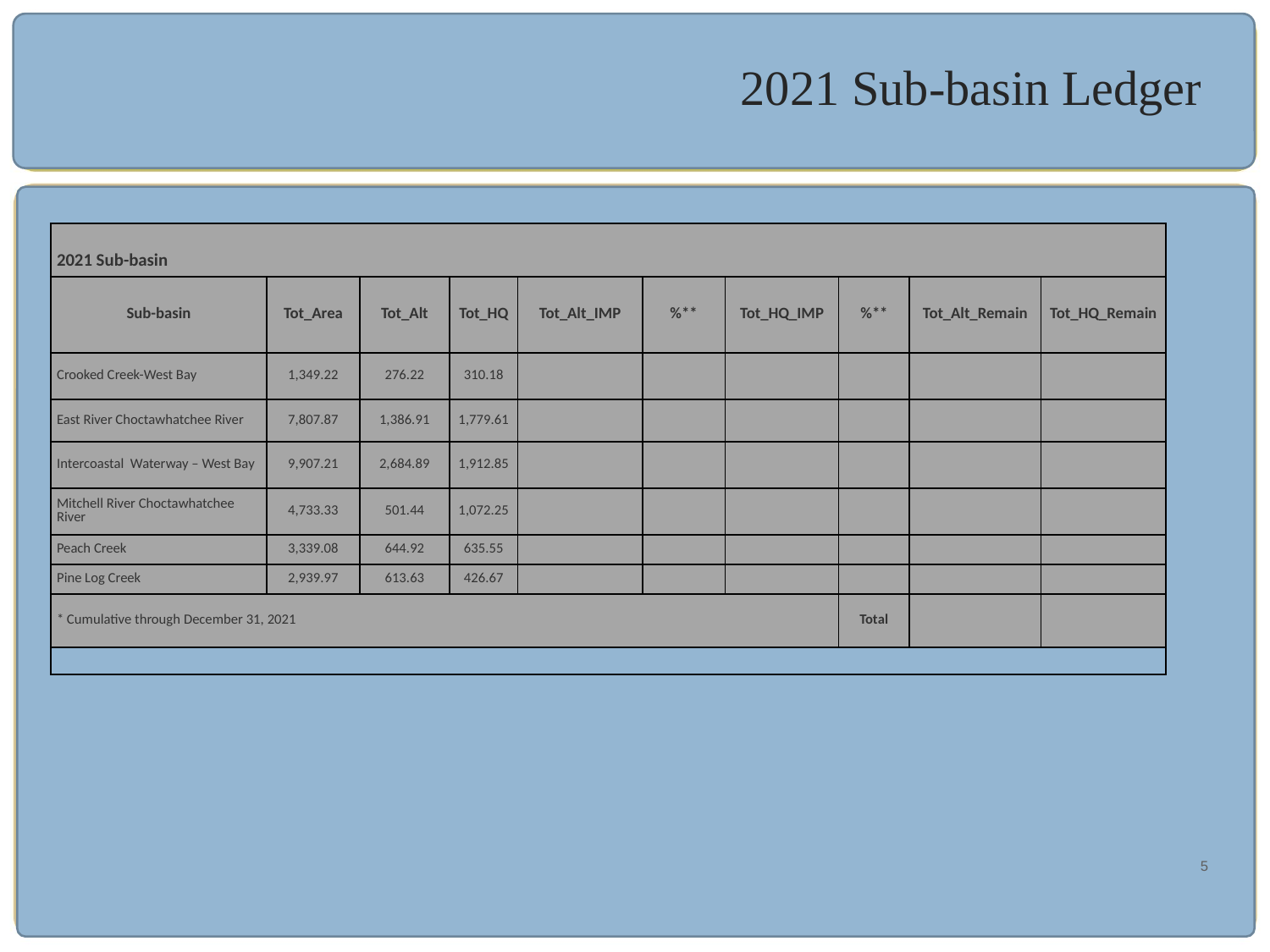

# 2021 Sub-basin Ledger
| 2021 Sub-basin |  |  |  |  |  |  |  |  |  |
| --- | --- | --- | --- | --- | --- | --- | --- | --- | --- |
| Sub-basin | Tot\_Area | Tot\_Alt | Tot\_HQ | Tot\_Alt\_IMP | %\*\* | Tot\_HQ\_IMP | %\*\* | Tot\_Alt\_Remain | Tot\_HQ\_Remain |
| Crooked Creek-West Bay | 1,349.22 | 276.22 | 310.18 |  |  |  |  |  |  |
| East River Choctawhatchee River | 7,807.87 | 1,386.91 | 1,779.61 |  |  |  |  |  |  |
| Intercoastal Waterway – West Bay | 9,907.21 | 2,684.89 | 1,912.85 |  |  |  |  |  |  |
| Mitchell River Choctawhatchee River | 4,733.33 | 501.44 | 1,072.25 |  |  |  |  |  |  |
| Peach Creek | 3,339.08 | 644.92 | 635.55 |  |  |  |  |  |  |
| Pine Log Creek | 2,939.97 | 613.63 | 426.67 |  |  |  |  |  |  |
| \* Cumulative through December 31, 2021 |  |  |  |  |  |  | Total |  |  |
|  |  |  |  |  |  |  |  |  |  |
5